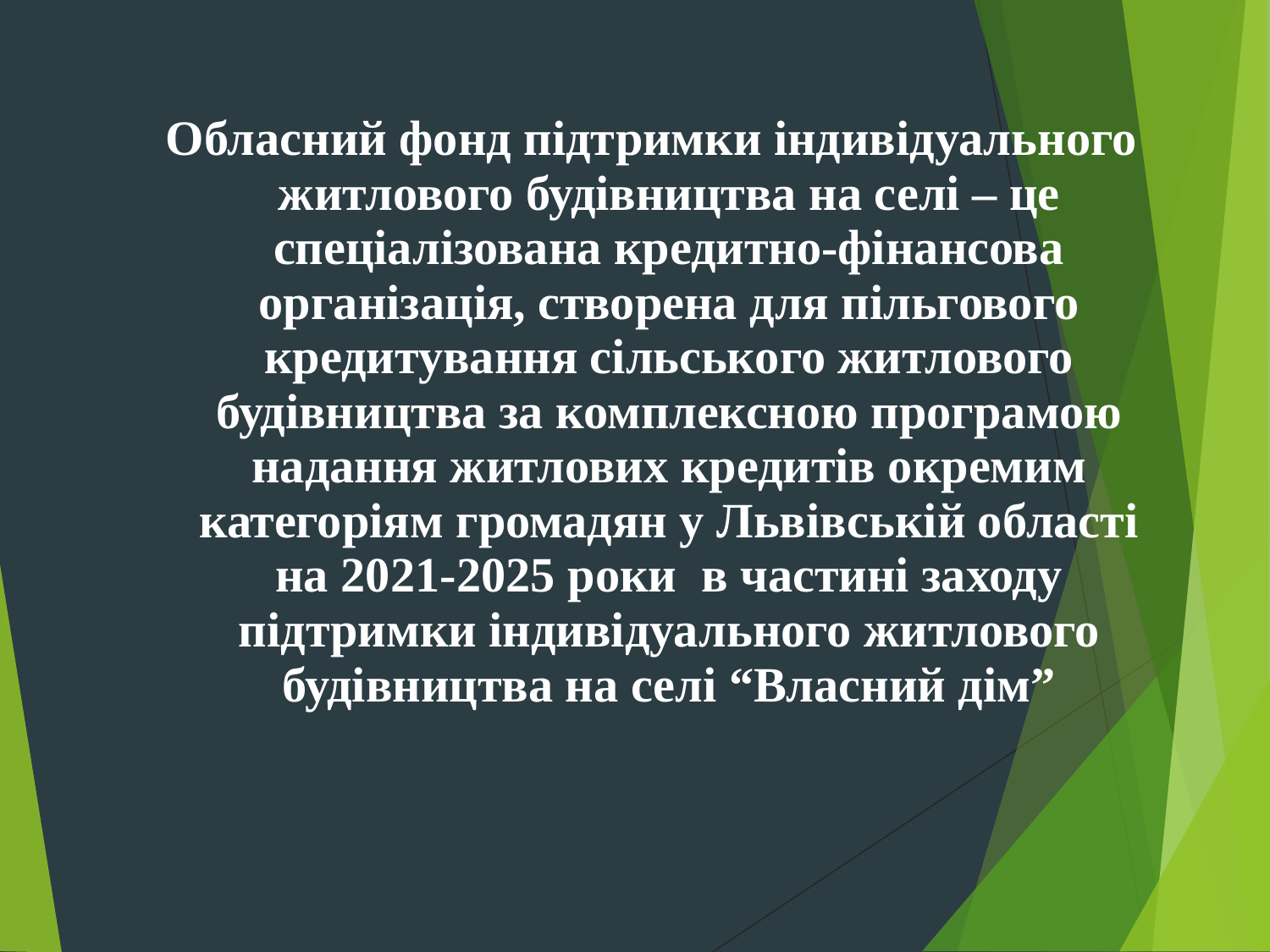

Обласний фонд підтримки індивідуального житлового будівництва на селі – це спеціалізована кредитно-фінансова організація, створена для пільгового кредитування сільського житлового будівництва за комплексною програмою надання житлових кредитів окремим категоріям громадян у Львівській області на 2021-2025 роки  в частині заходу підтримки індивідуального житлового будівництва на селі “Власний дім”